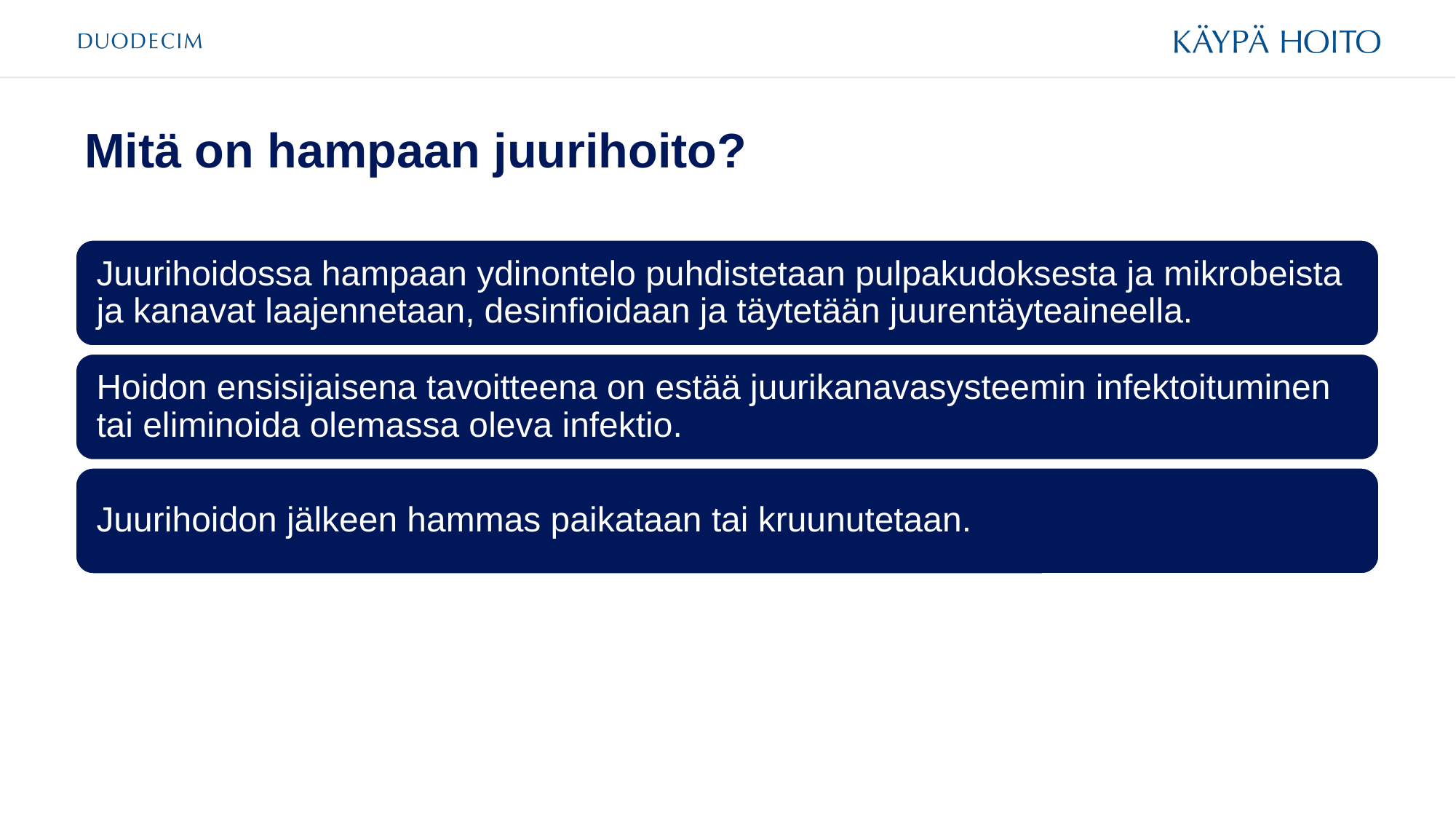

# Mitä on hampaan juurihoito?
Juurihoidossa hampaan ydinontelo puhdistetaan pulpakudoksesta ja mikrobeista ja kanavat laajennetaan, desinfioidaan ja täytetään juurentäyteaineella.
Hoidon ensisijaisena tavoitteena on estää juurikanavasysteemin infektoituminen tai eliminoida olemassa oleva infektio.
Juurihoidon jälkeen hammas paikataan tai kruunutetaan.